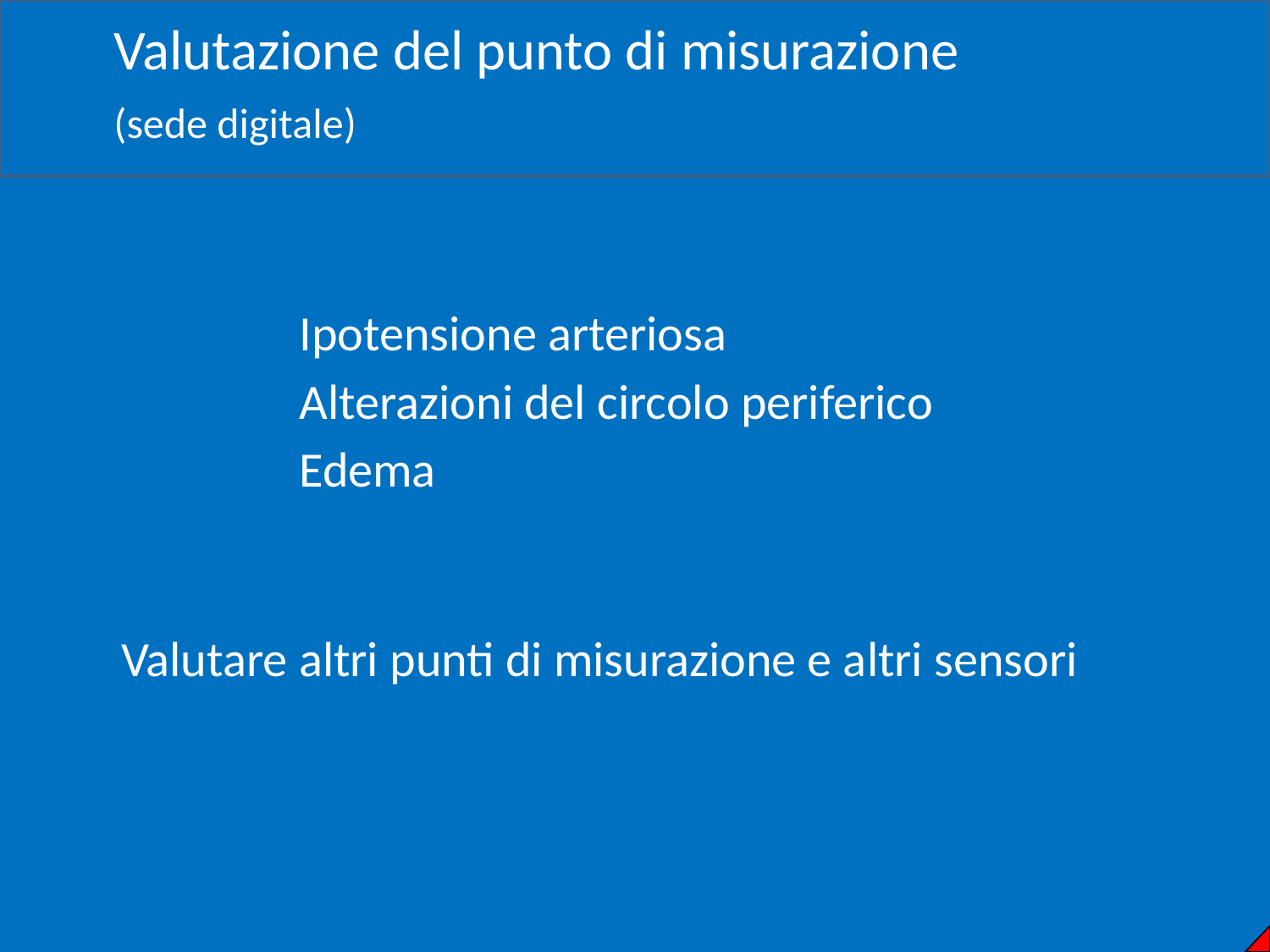

Valutazione del punto di misurazione
(sede digitale)
Ipotensione arteriosa
Alterazioni del circolo periferico
Edema

Valutare altri punti di misurazione e altri sensori